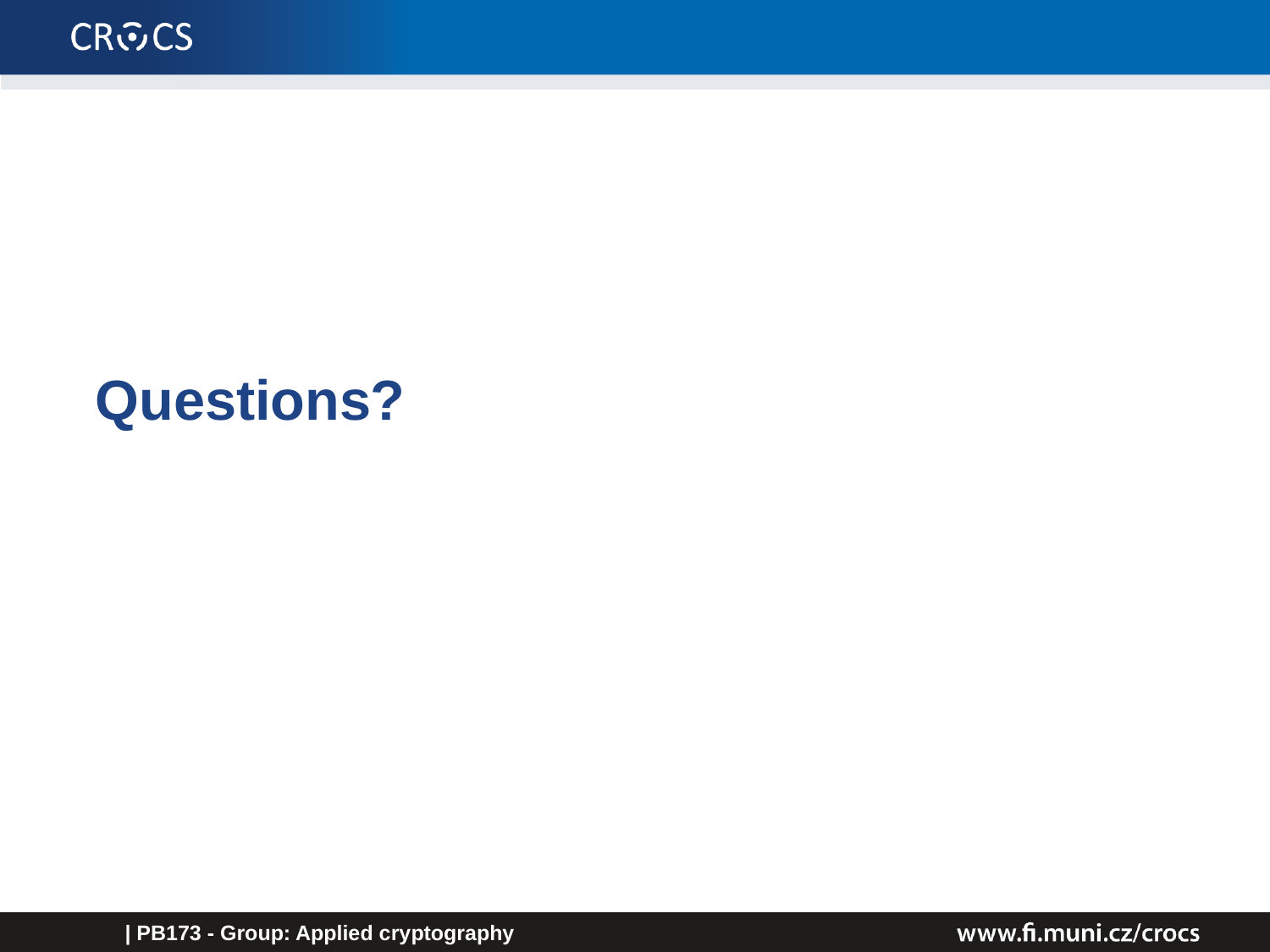

# Questions?

| PB173 - Group: Applied cryptography